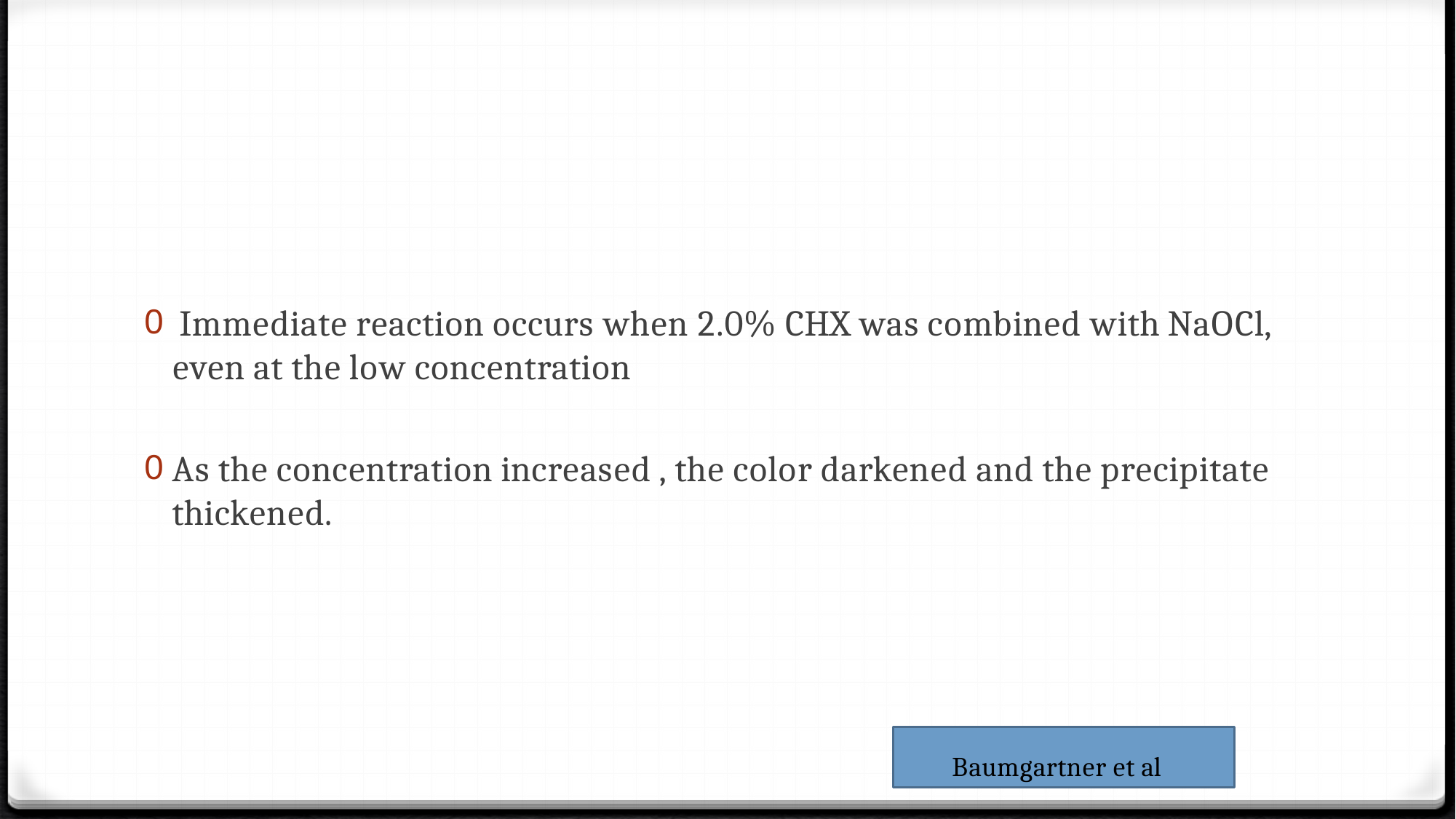

#

 Immediate reaction occurs when 2.0% CHX was combined with NaOCl, even at the low concentration

As the concentration increased , the color darkened and the precipitate thickened.
        Baumgartner et al